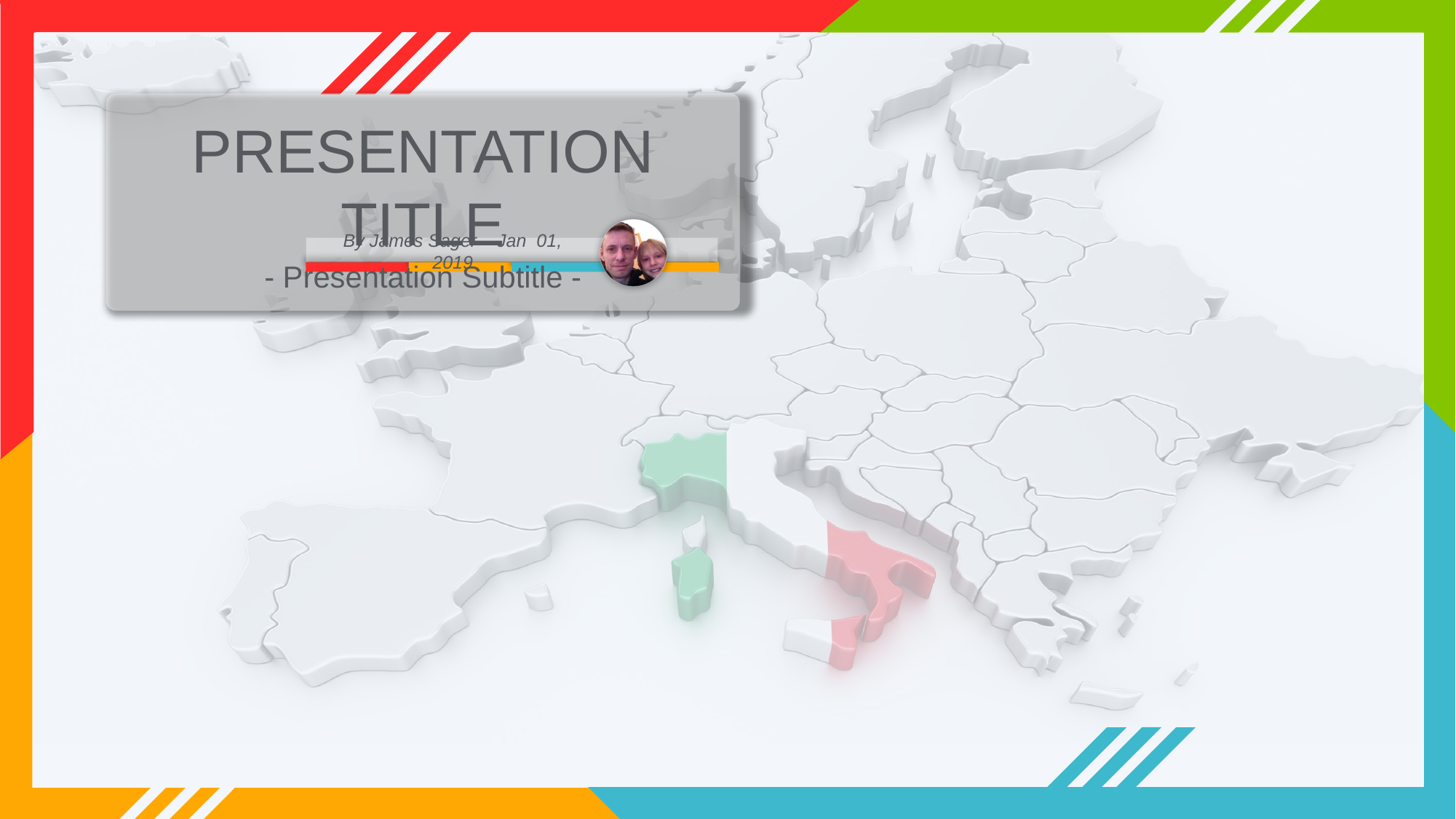

PRESENTATION TITLE
- Presentation Subtitle -

By James Sager – Jan  01, 2019